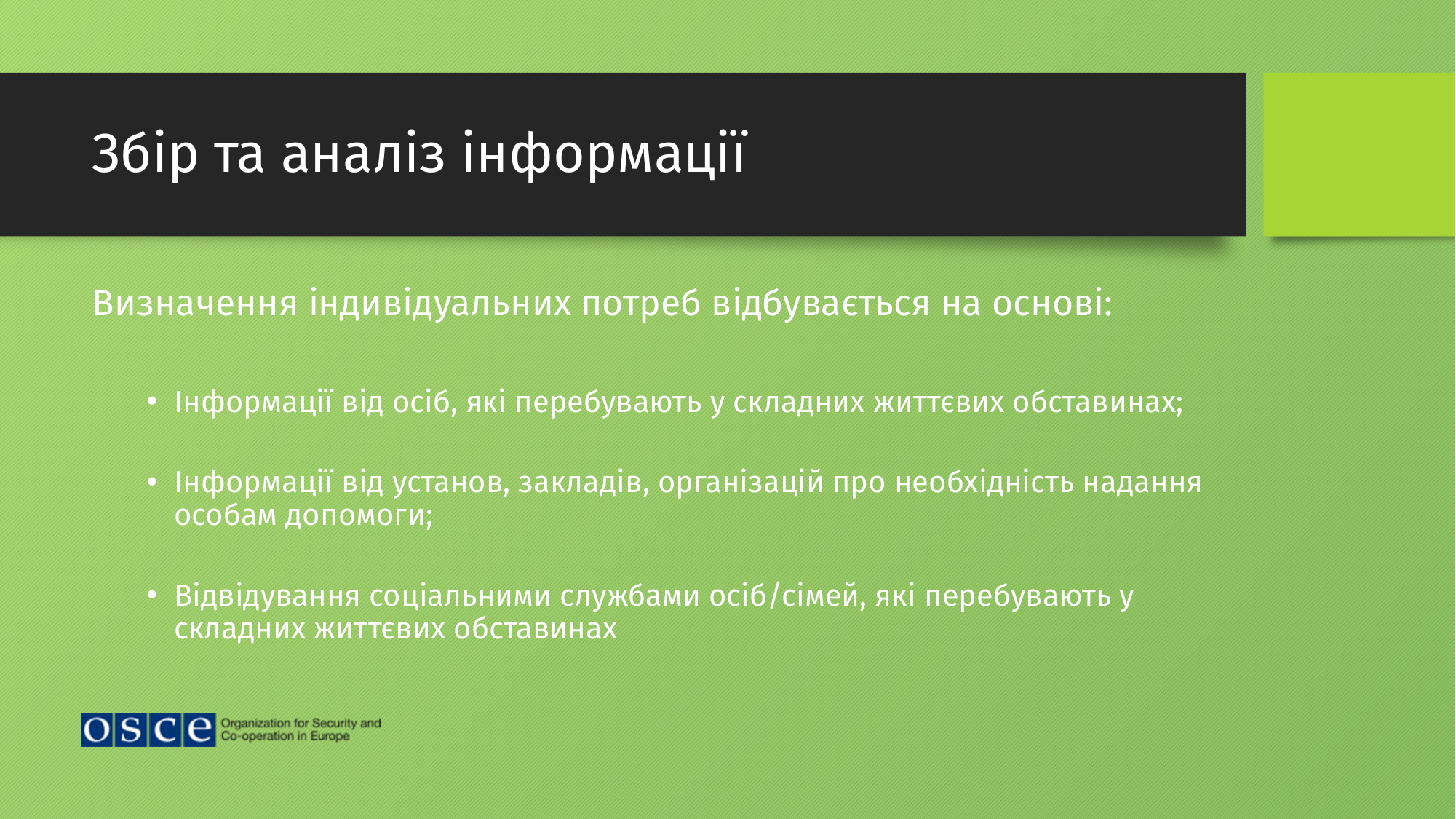

# Збір та аналіз інформації
Визначення індивідуальних потреб відбувається на основі:

Інформації від осіб, які перебувають у складних життєвих обставинах;

Інформації від установ, закладів, організацій про необхідність надання особам допомоги;

Відвідування соціальними службами осіб/сімей, які перебувають у складних життєвих обставинах